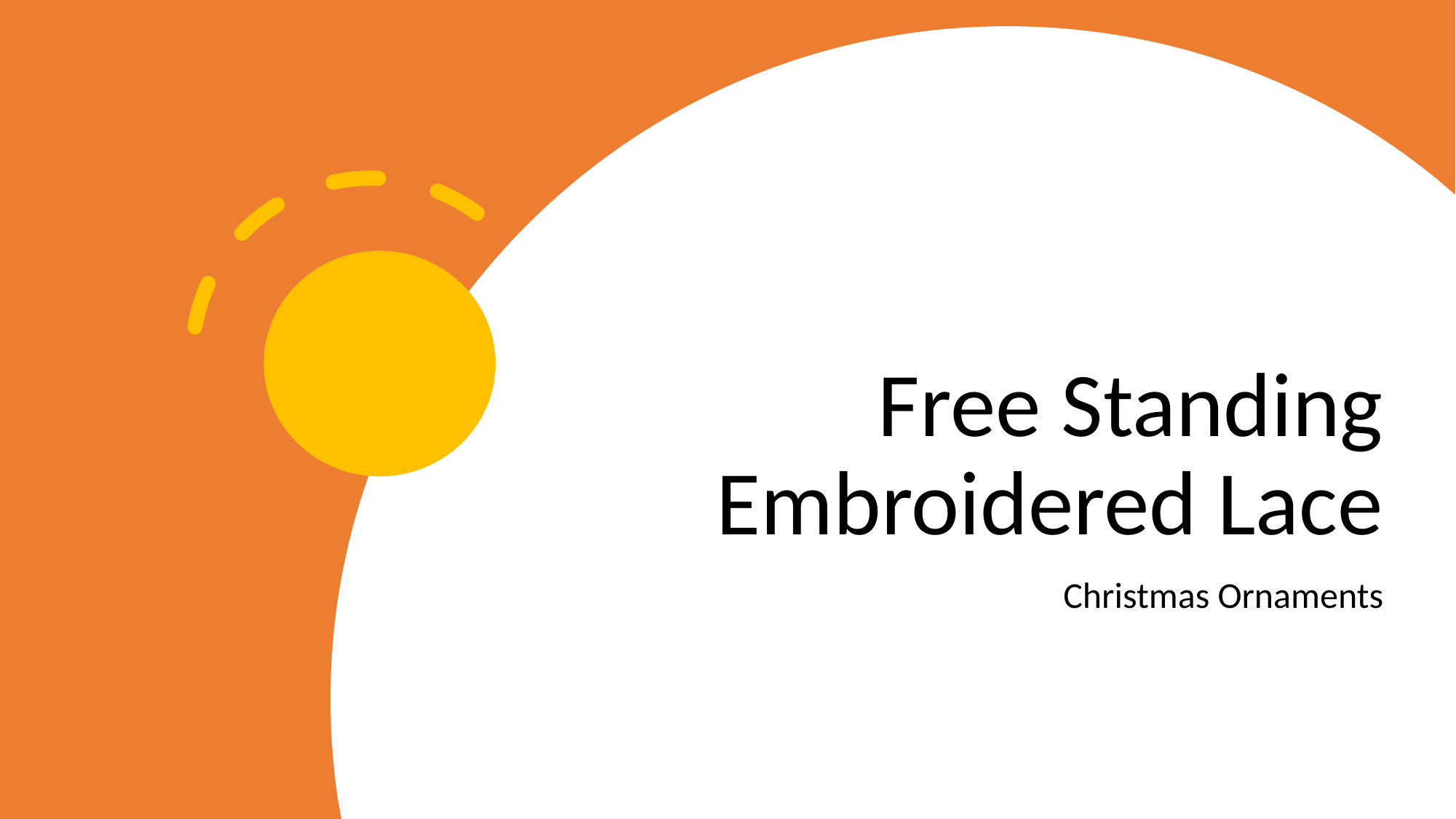

# Free Standing Embroidered Lace

Christmas Ornaments